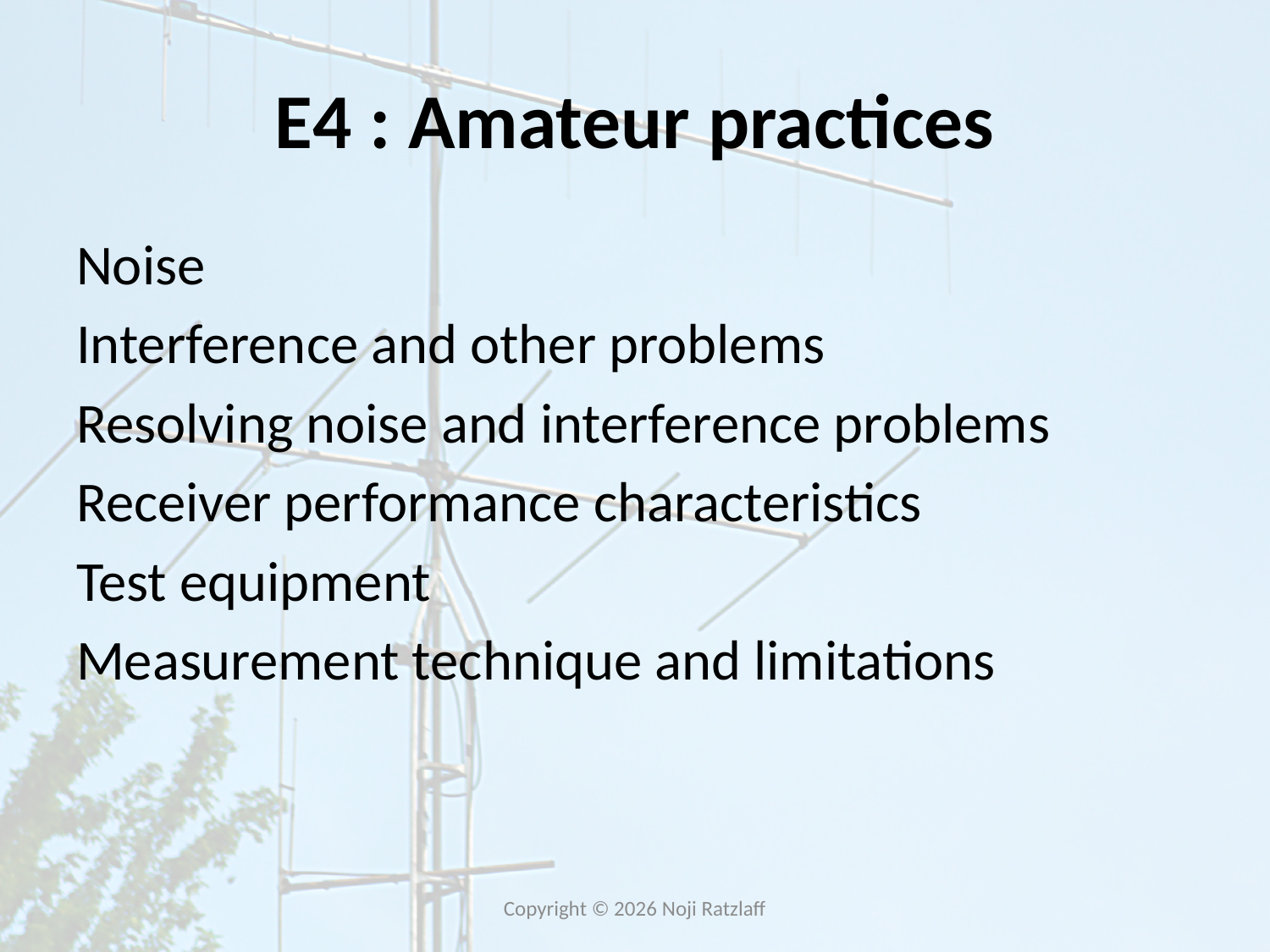

# E4 : Amateur practices
Noise
Interference and other problems
Resolving noise and interference problems
Receiver performance characteristics
Test equipment
Measurement technique and limitations
Copyright © 2026 Noji Ratzlaff